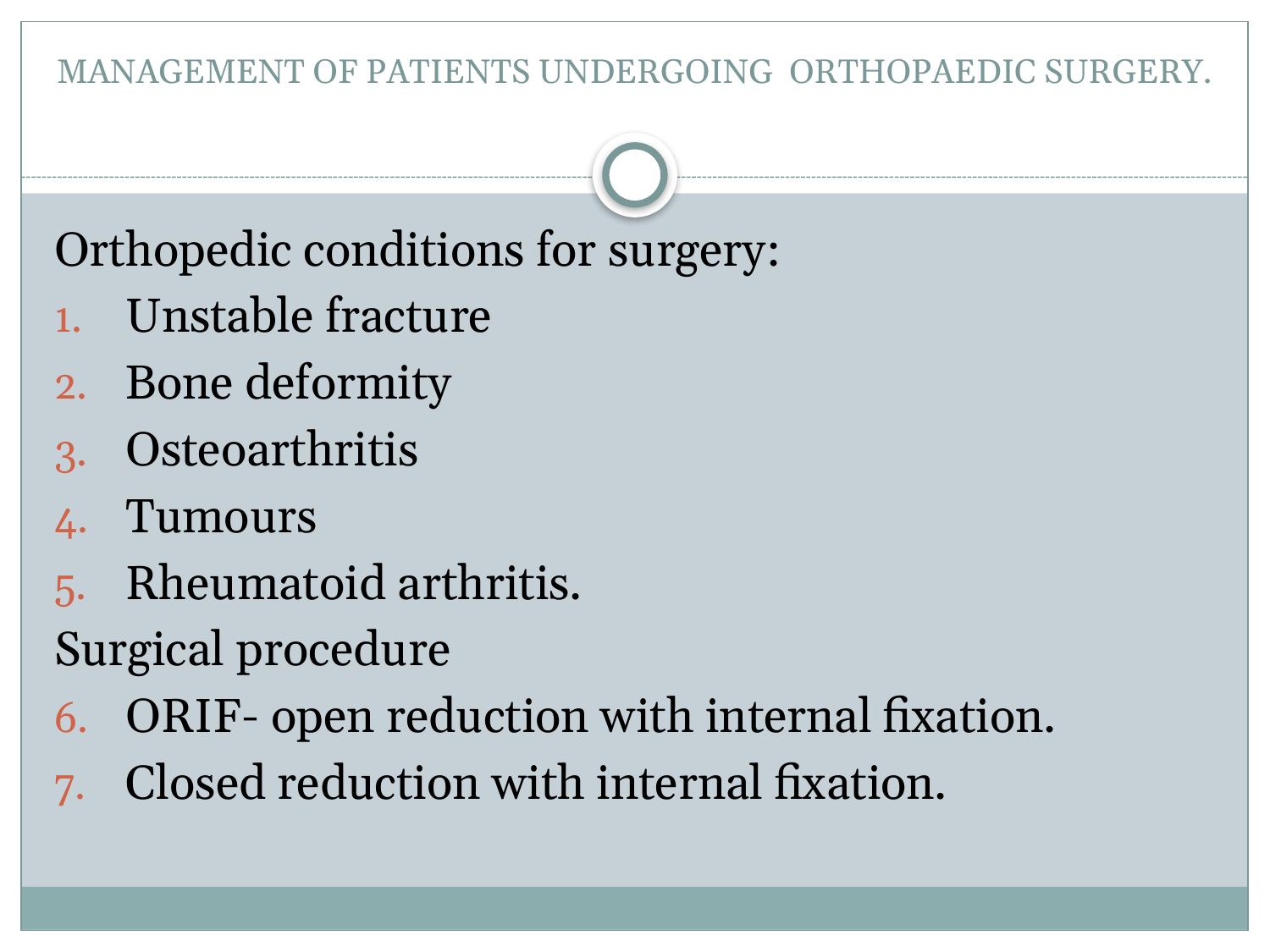

# MANAGEMENT OF PATIENTS UNDERGOING  ORTHOPAEDIC SURGERY.
Orthopedic conditions for surgery:
Unstable fracture
Bone deformity
Osteoarthritis
Tumours
Rheumatoid arthritis.
Surgical procedure
ORIF- open reduction with internal fixation.
Closed reduction with internal fixation.